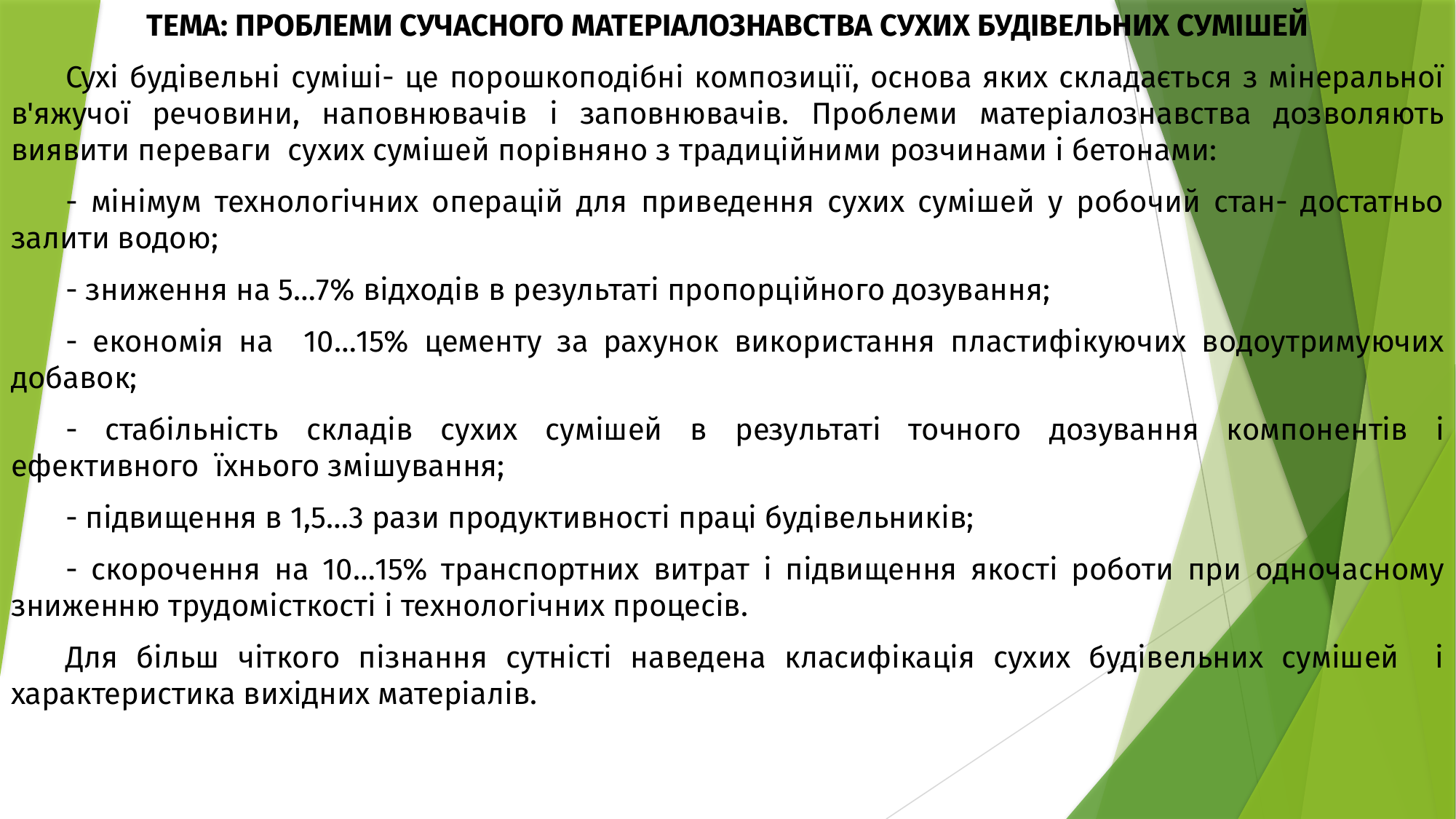

ТЕМА: ПРОБЛЕМИ сучасного матеріалознавства сухих будівельних сумішей
Сухі будівельні суміші- це порошкоподібні композиції, основа яких складається з мінеральної в'яжучої речовини, наповнювачів і заповнювачів. Проблеми матеріалознавства дозволяють виявити переваги  сухих сумішей порівняно з традиційними розчинами і бетонами:
- мінімум технологічних операцій для приведення сухих сумішей у робочий стан- достатньо залити водою;
- зниження на 5…7% відходів в результаті пропорційного дозування;
- економія на  10…15% цементу за рахунок використання пластифікуючих водоутримуючих добавок;
- стабільність складів сухих сумішей в результаті точного дозування компонентів і ефективного  їхнього змішування;
- підвищення в 1,5…3 рази продуктивності праці будівельників;
- скорочення на 10…15% транспортних витрат і підвищення якості роботи при одночасному зниженню трудомісткості і технологічних процесів.
Для більш чіткого пізнання сутністі наведена класифікація сухих будівельних сумішей  і характеристика вихідних матеріалів.